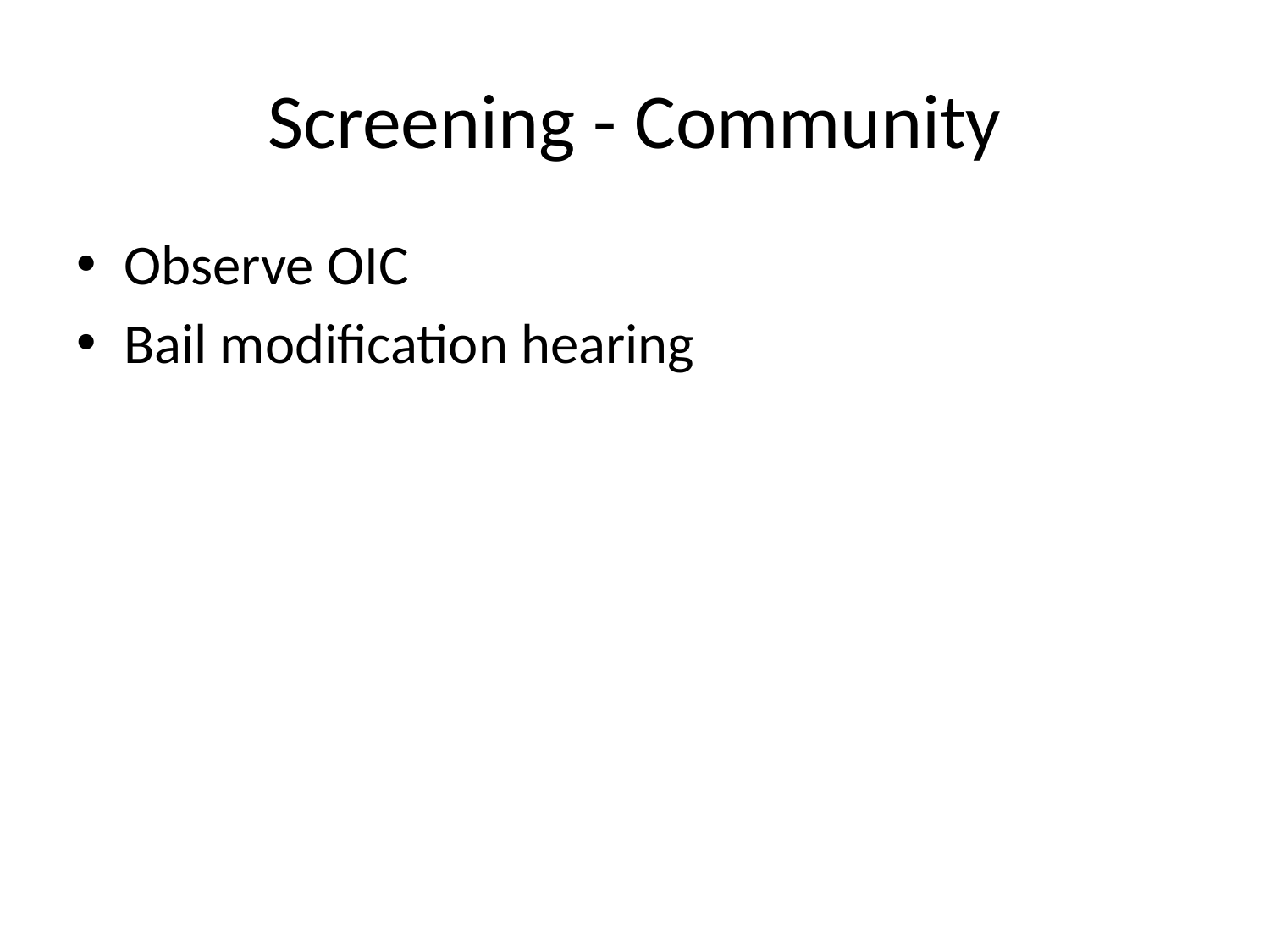

# Screening - Community
Observe OIC
Bail modification hearing